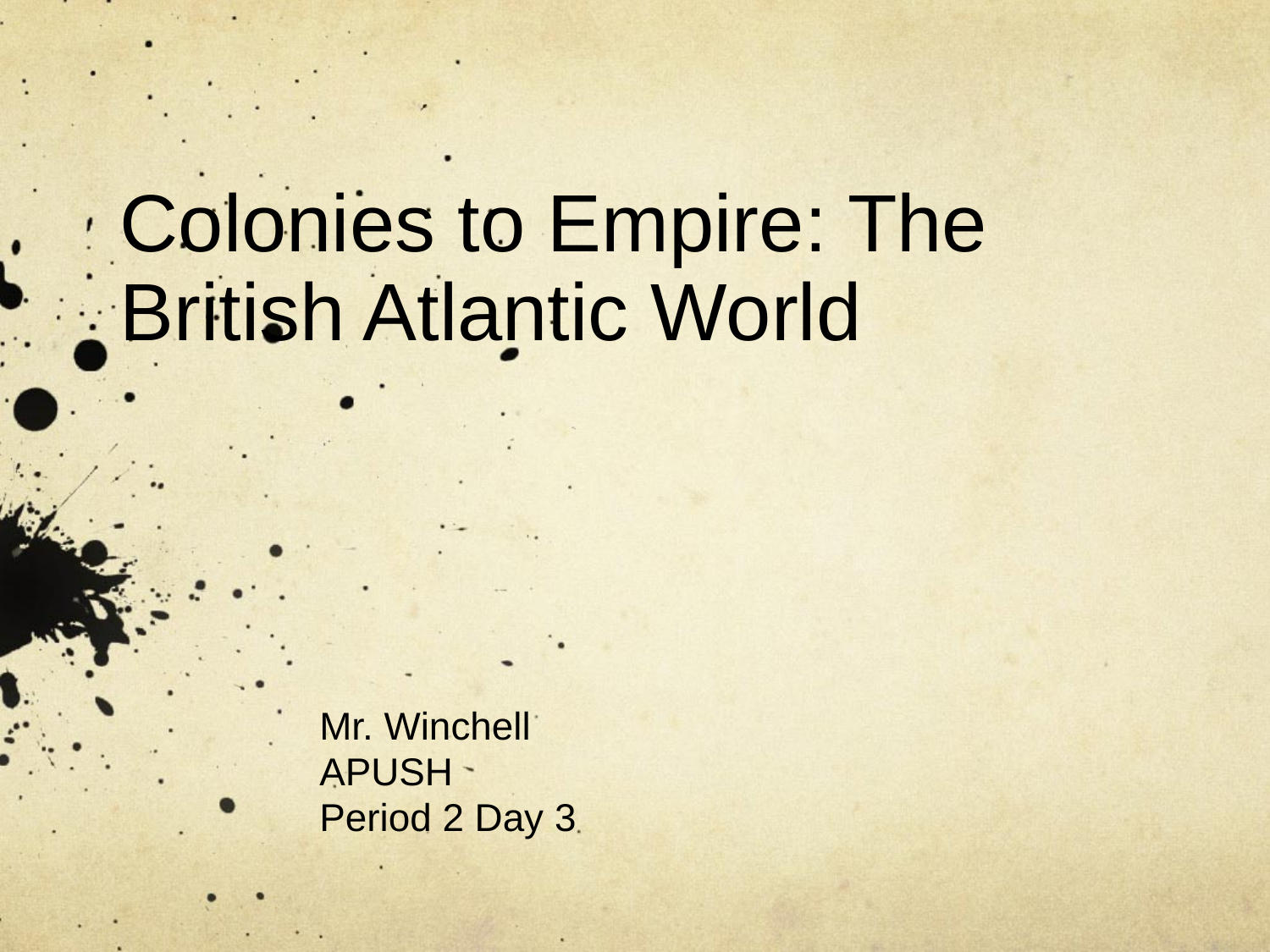

# Colonies to Empire: The British Atlantic World
Mr. Winchell
APUSH
Period 2 Day 3